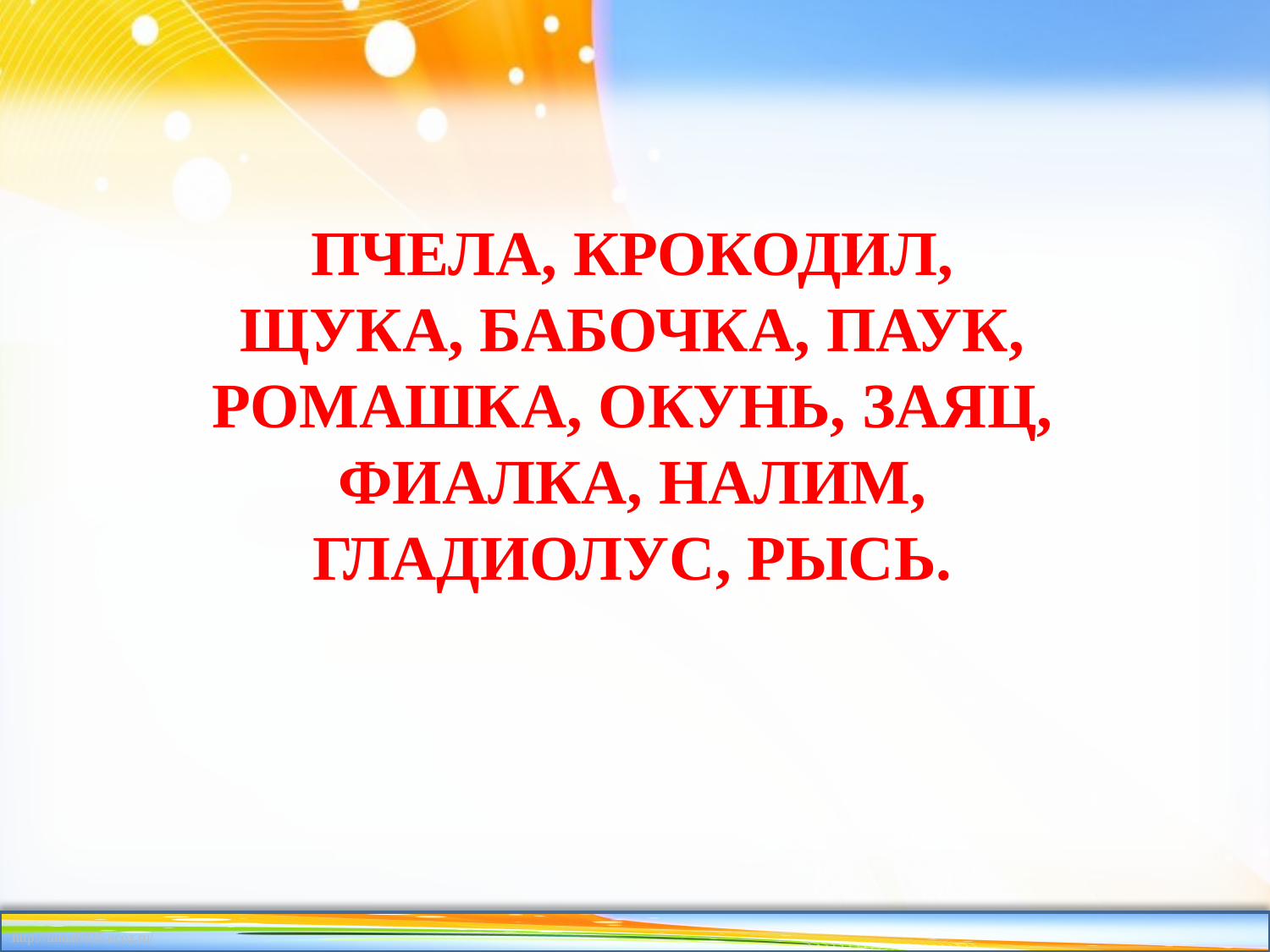

ПЧЕЛА, КРОКОДИЛ, ЩУКА, БАБОЧКА, ПАУК, РОМАШКА, ОКУНЬ, ЗАЯЦ, ФИАЛКА, НАЛИМ, ГЛАДИОЛУС, РЫСЬ.